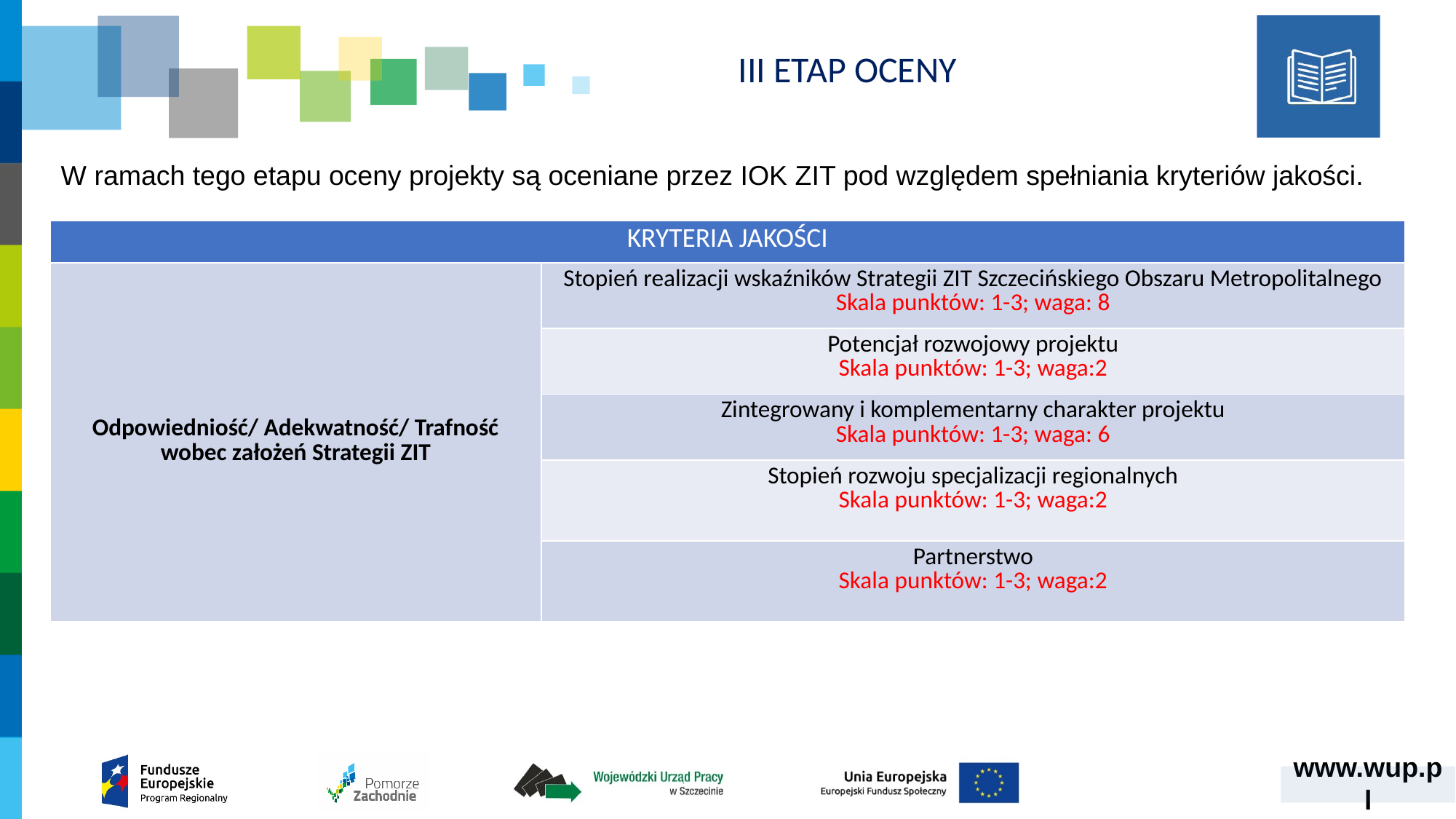

III ETAP OCENY
W ramach tego etapu oceny projekty są oceniane przez IOK ZIT pod względem spełniania kryteriów jakości.
| KRYTERIA JAKOŚCI |  |
| --- | --- |
| Odpowiedniość/ Adekwatność/ Trafność wobec założeń Strategii ZIT | Stopień realizacji wskaźników Strategii ZIT Szczecińskiego Obszaru Metropolitalnego Skala punktów: 1-3; waga: 8 |
|  | Potencjał rozwojowy projektu Skala punktów: 1-3; waga:2 |
|  | Zintegrowany i komplementarny charakter projektu Skala punktów: 1-3; waga: 6 |
|  | Stopień rozwoju specjalizacji regionalnych Skala punktów: 1-3; waga:2 |
|  | Partnerstwo Skala punktów: 1-3; waga:2 |